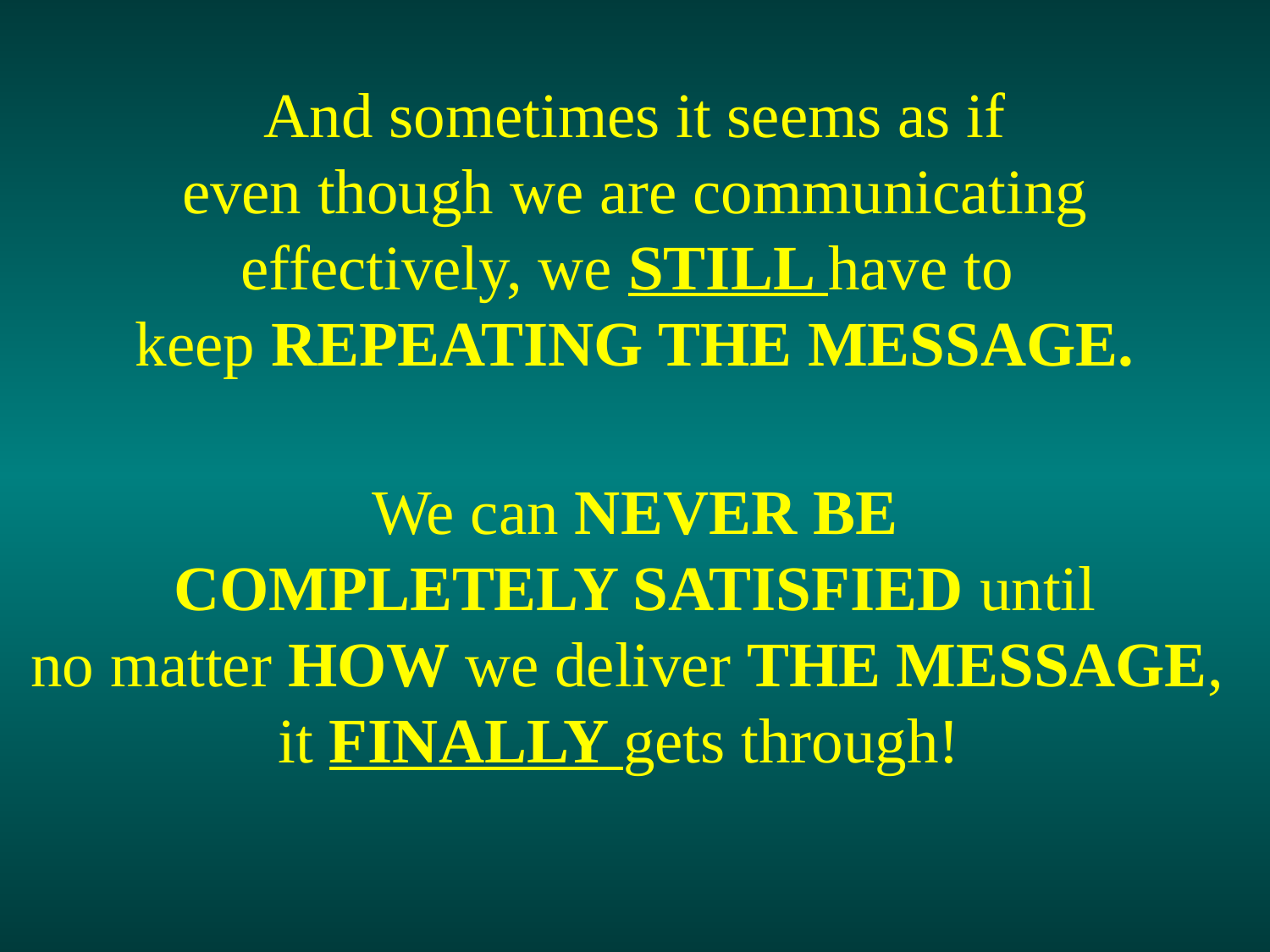

And sometimes it seems as if
even though we are communicating
effectively, we STILL have to
keep REPEATING THE MESSAGE.

We can NEVER BE
COMPLETELY SATISFIED until
no matter HOW we deliver THE MESSAGE,
it FINALLY gets through!